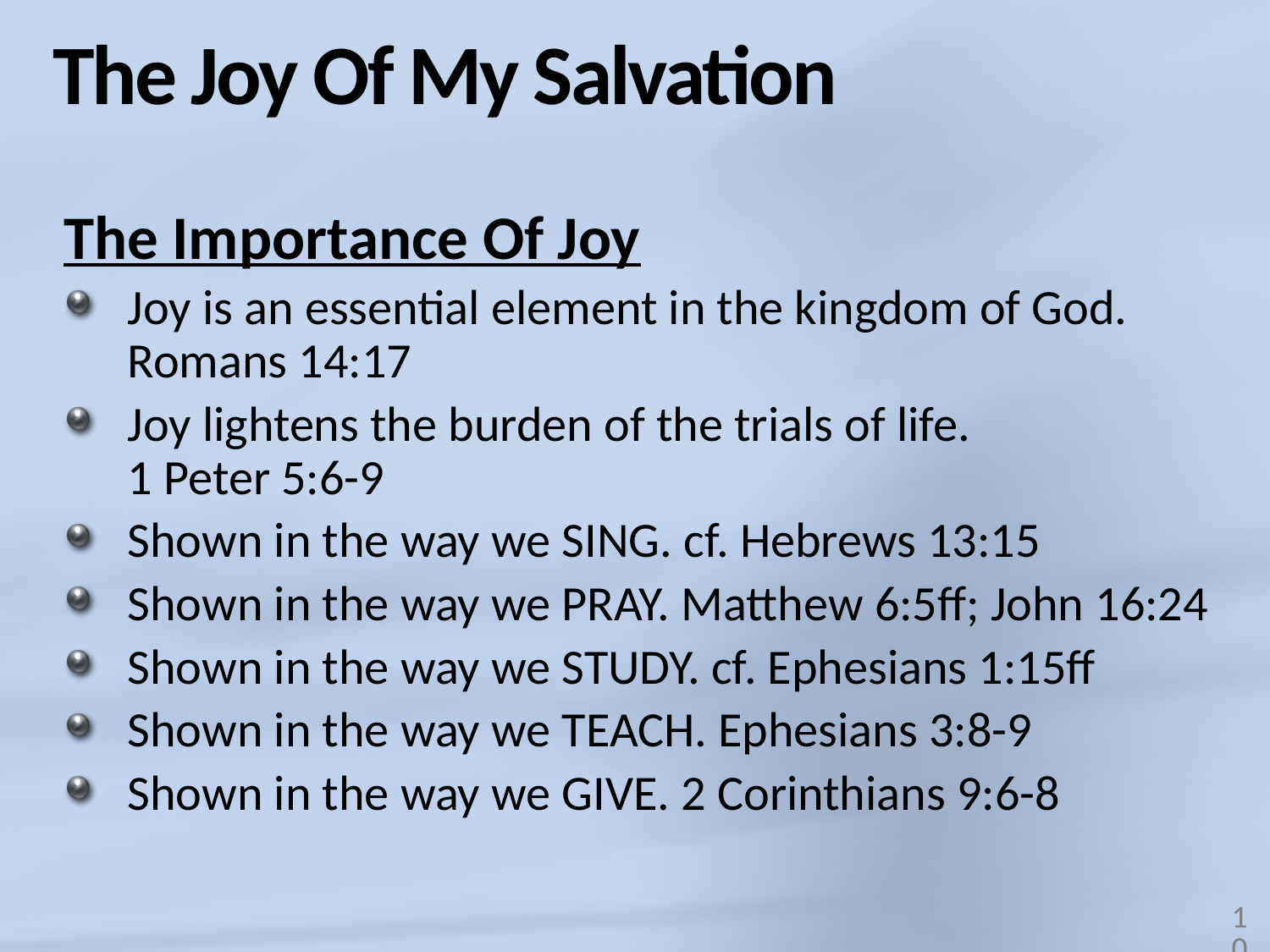

# The Joy Of My Salvation
The Importance Of Joy
Joy is an essential element in the kingdom of God. Romans 14:17
Joy lightens the burden of the trials of life.
1 Peter 5:6-9
Shown in the way we SING. cf. Hebrews 13:15
Shown in the way we PRAY. Matthew 6:5ff; John 16:24
Shown in the way we STUDY. cf. Ephesians 1:15ff
Shown in the way we TEACH. Ephesians 3:8-9
Shown in the way we GIVE. 2 Corinthians 9:6-8
10